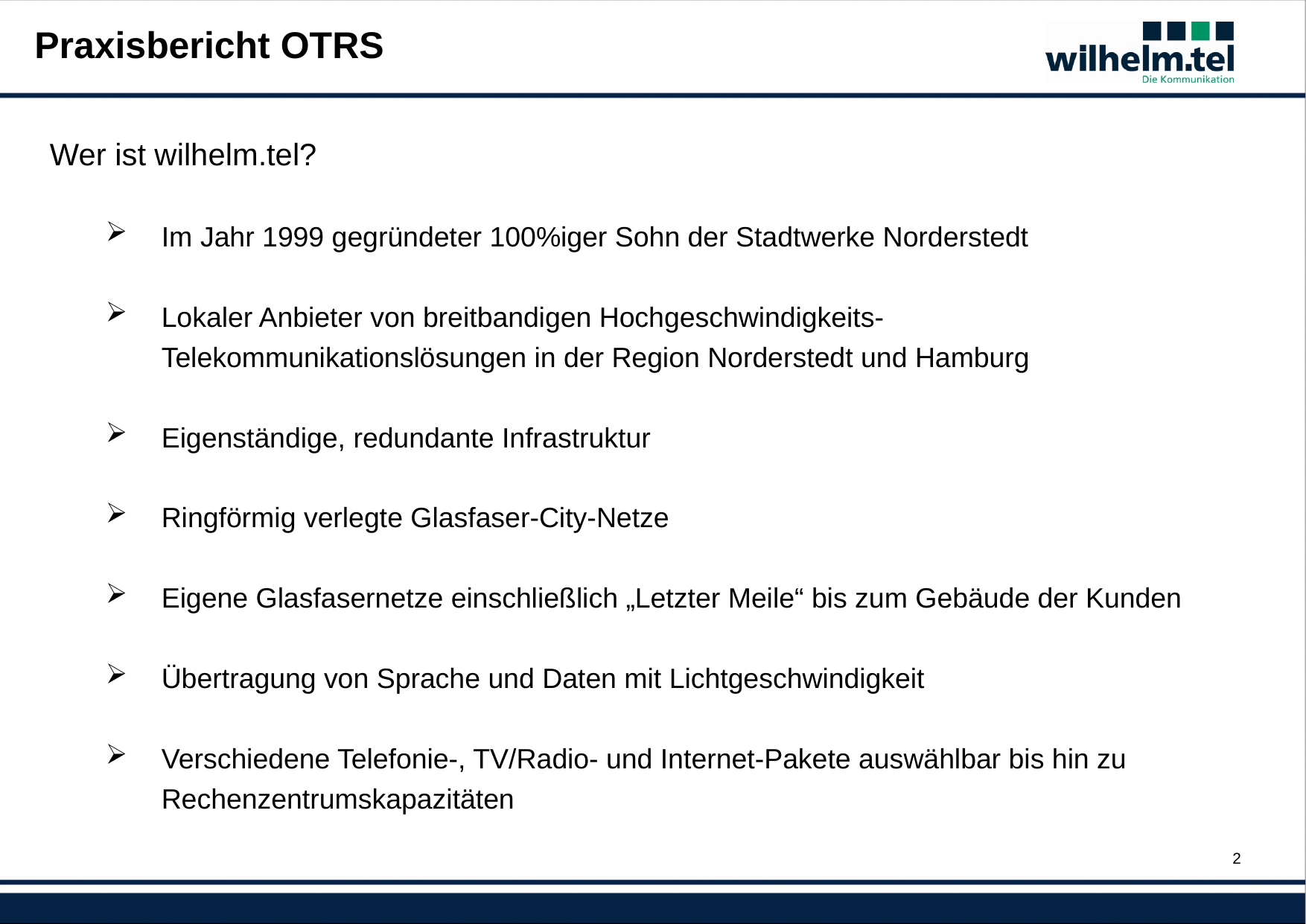

Praxisbericht OTRS
Wer ist wilhelm.tel?

Im Jahr 1999 gegründeter 100%iger Sohn der Stadtwerke Norderstedt

Lokaler Anbieter von breitbandigen Hochgeschwindigkeits- Telekommunikationslösungen in der Region Norderstedt und Hamburg

Eigenständige, redundante Infrastruktur

Ringförmig verlegte Glasfaser-City-Netze

Eigene Glasfasernetze einschließlich „Letzter Meile“ bis zum Gebäude der Kunden

Übertragung von Sprache und Daten mit Lichtgeschwindigkeit

Verschiedene Telefonie-, TV/Radio- und Internet-Pakete auswählbar bis hin zu Rechenzentrumskapazitäten
2